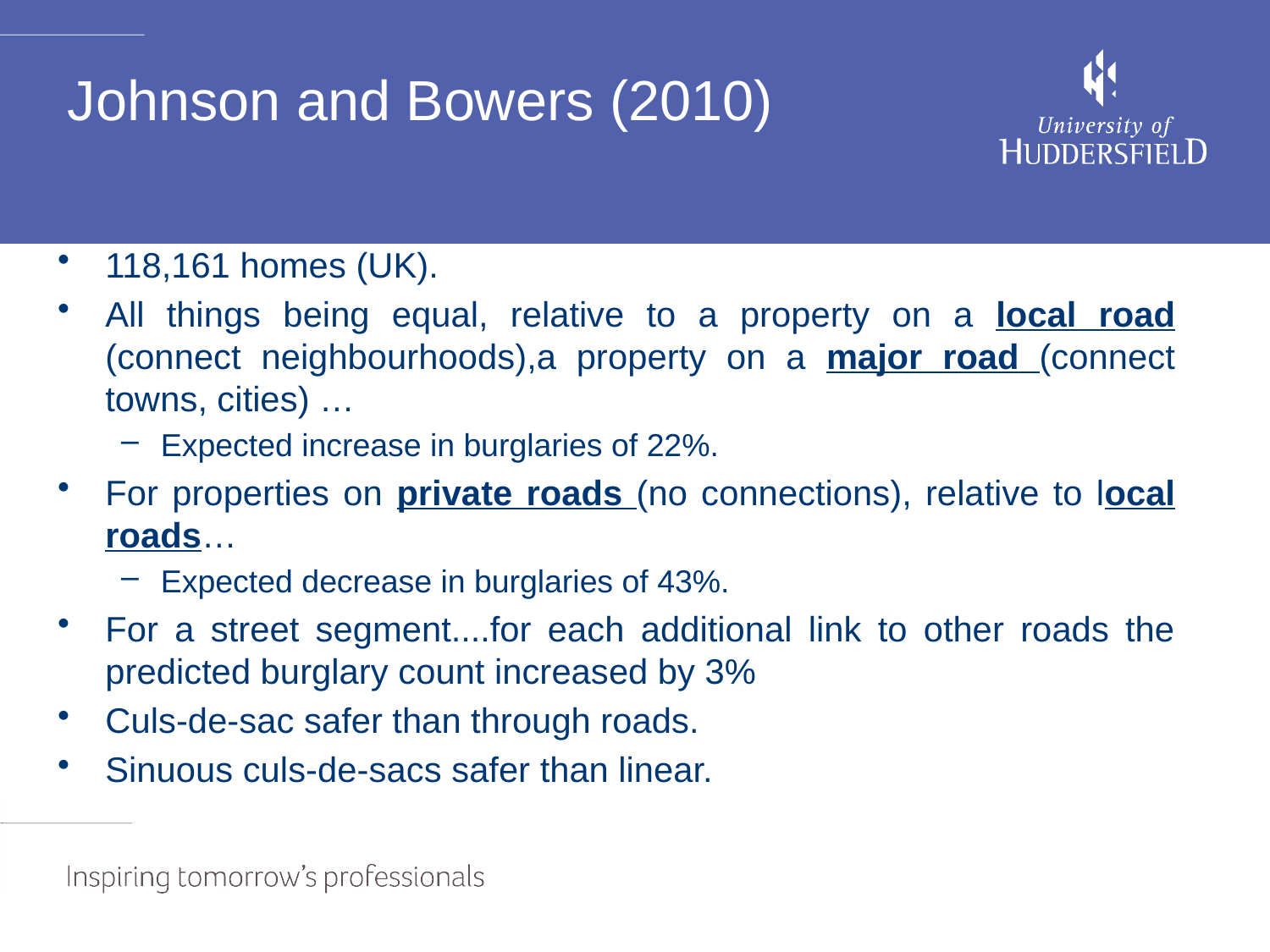

# Johnson and Bowers (2010)
118,161 homes (UK).
All things being equal, relative to a property on a local road (connect neighbourhoods),a property on a major road (connect towns, cities) …
Expected increase in burglaries of 22%.
For properties on private roads (no connections), relative to local roads…
Expected decrease in burglaries of 43%.
For a street segment....for each additional link to other roads the predicted burglary count increased by 3%
Culs-de-sac safer than through roads.
Sinuous culs-de-sacs safer than linear.